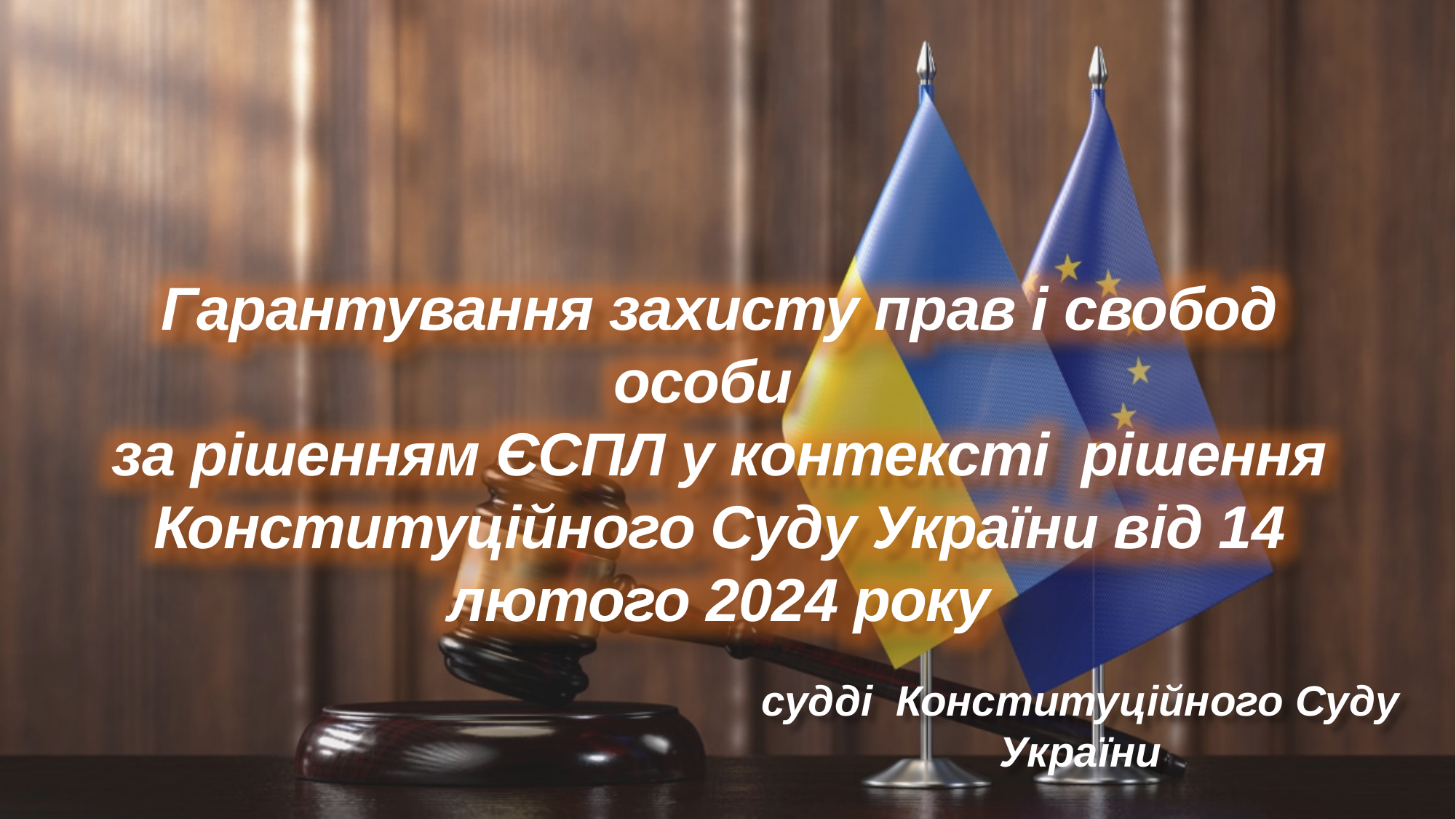

Гарантування захисту прав і свобод особи
за рішенням ЄСПЛ у контексті  рішення Конституційного Суду України від 14 лютого 2024 року
судді  Конституційного Суду України